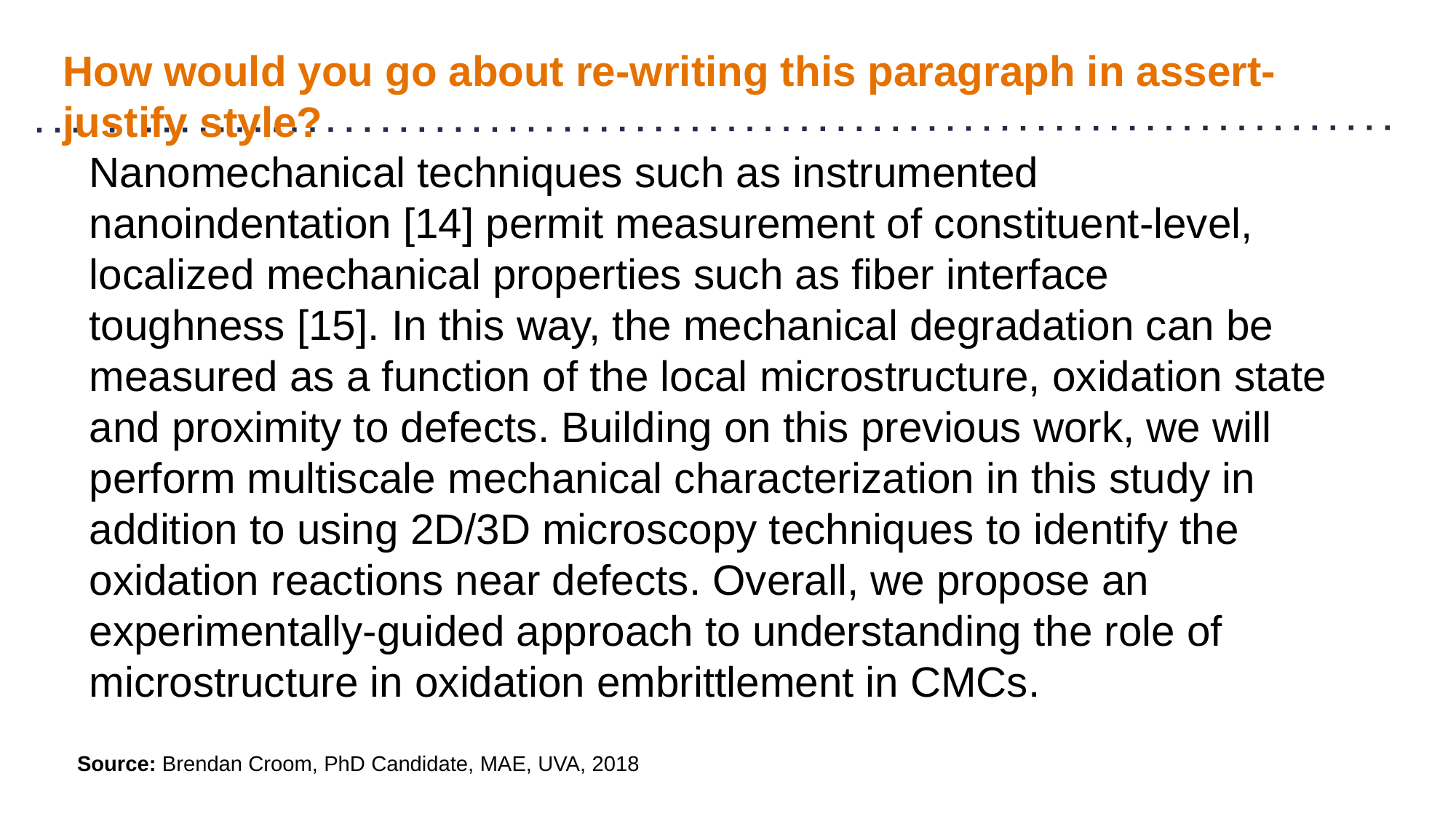

# How would you go about re-writing this paragraph in assert-justify style?
Nanomechanical techniques such as instrumented nanoindentation [14] permit measurement of constituent-level, localized mechanical properties such as fiber interface toughness [15]. In this way, the mechanical degradation can be measured as a function of the local microstructure, oxidation state and proximity to defects. Building on this previous work, we will perform multiscale mechanical characterization in this study in addition to using 2D/3D microscopy techniques to identify the oxidation reactions near defects. Overall, we propose an experimentally-guided approach to understanding the role of microstructure in oxidation embrittlement in CMCs.

Source: Brendan Croom, PhD Candidate, MAE, UVA, 2018